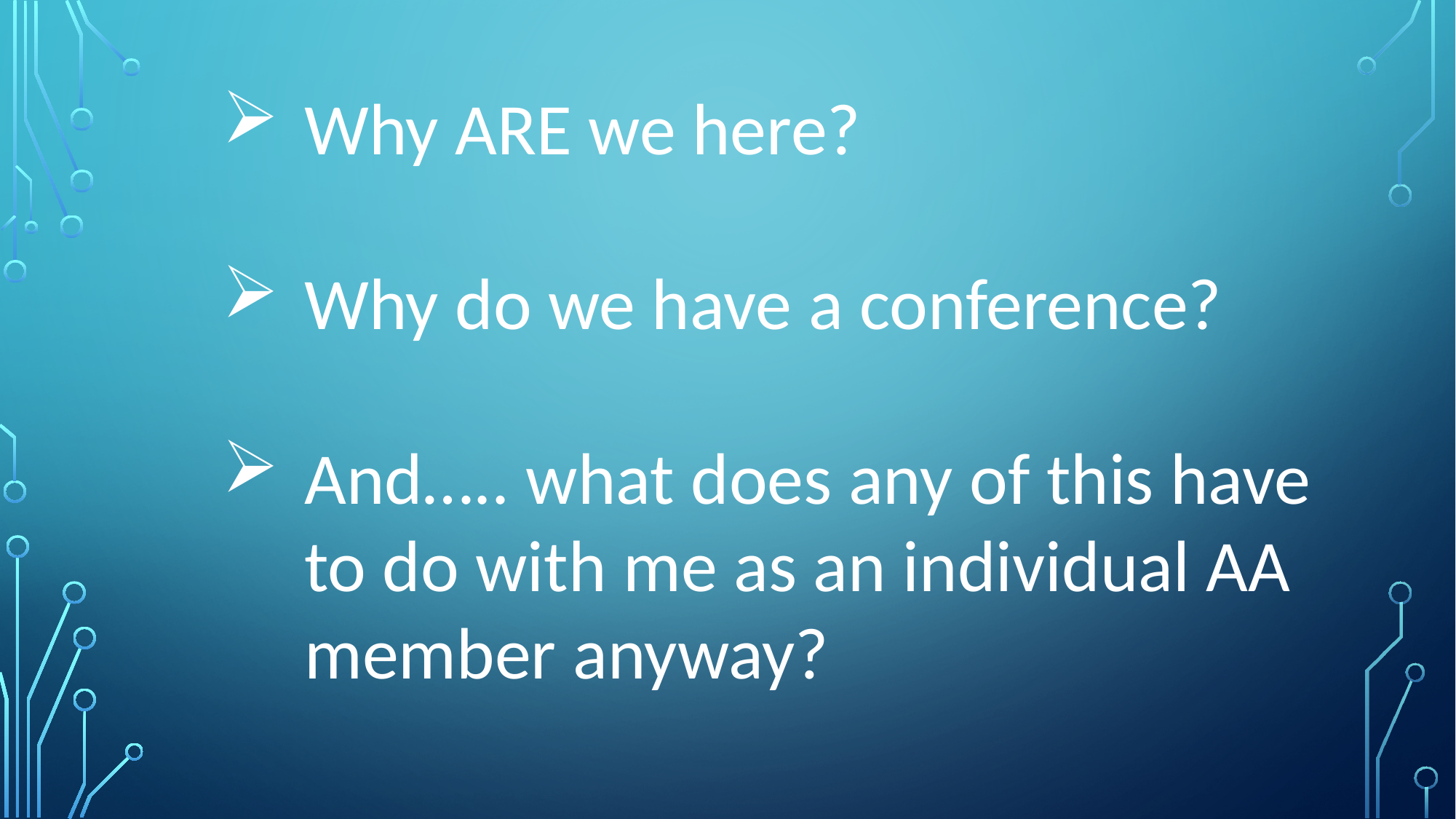

Why ARE we here?

Why do we have a conference?

And….. what does any of this have to do with me as an individual AA member anyway?